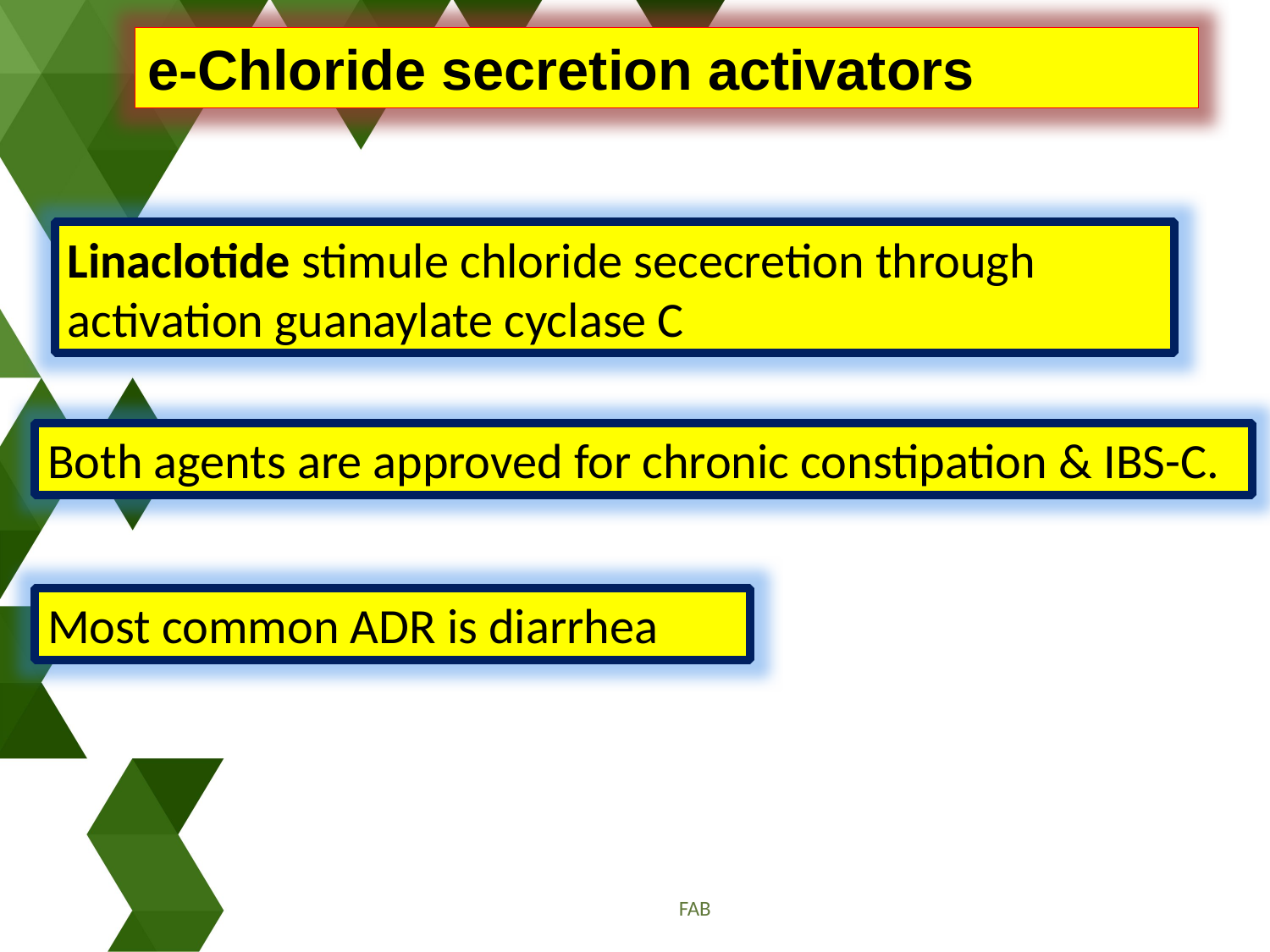

e-Chloride secretion activators
Linaclotide stimule chloride sececretion through activation guanaylate cyclase C
Both agents are approved for chronic constipation & IBS-C.
Most common ADR is diarrhea
FAB